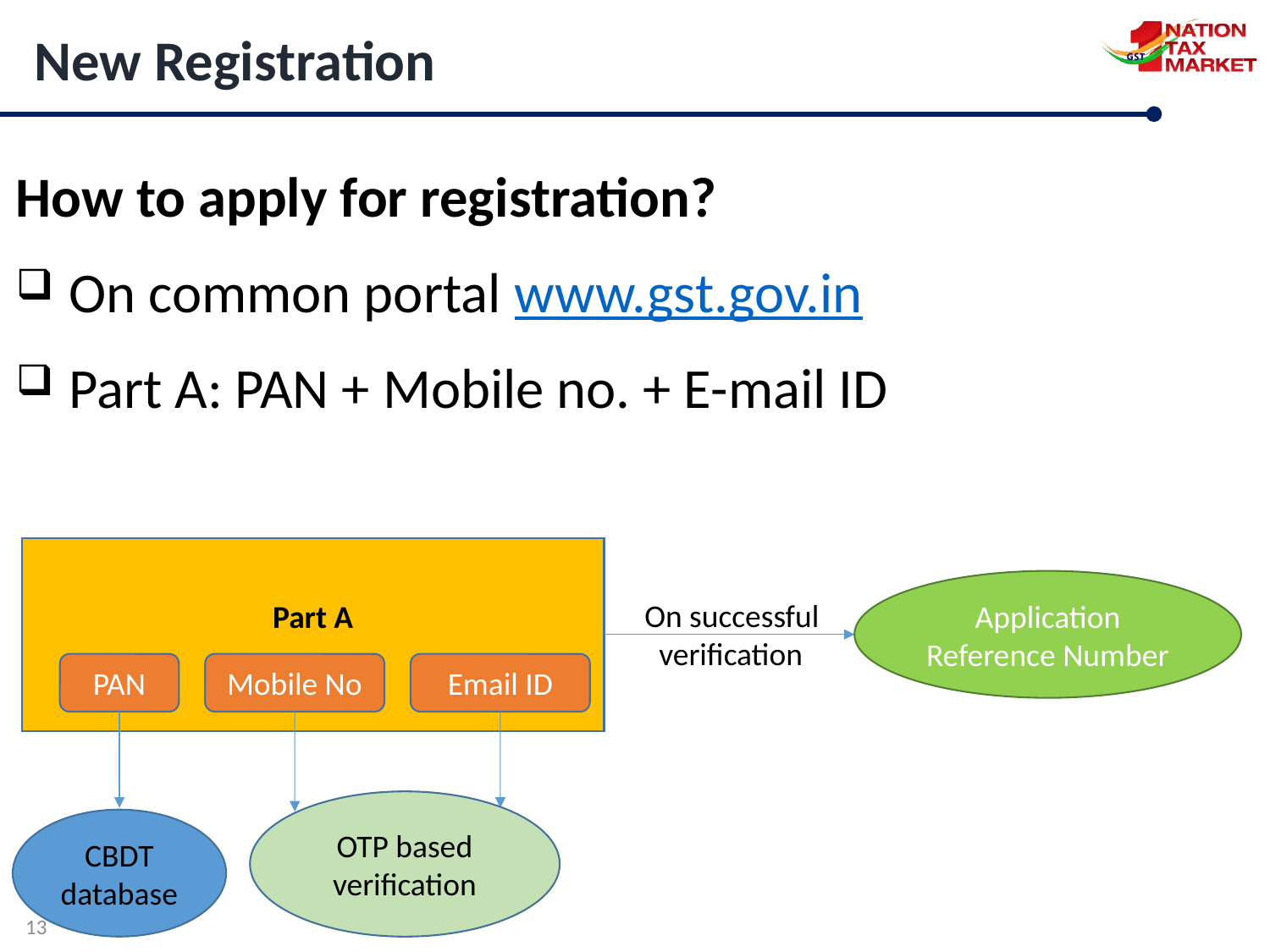

New Registration
How to apply for registration?
On common portal www.gst.gov.in
Part A: PAN + Mobile no. + E-mail ID
Part A

Application Reference Number
On successful
  verification
Mobile No
Email ID
PAN
OTP based verification
CBDT database
13